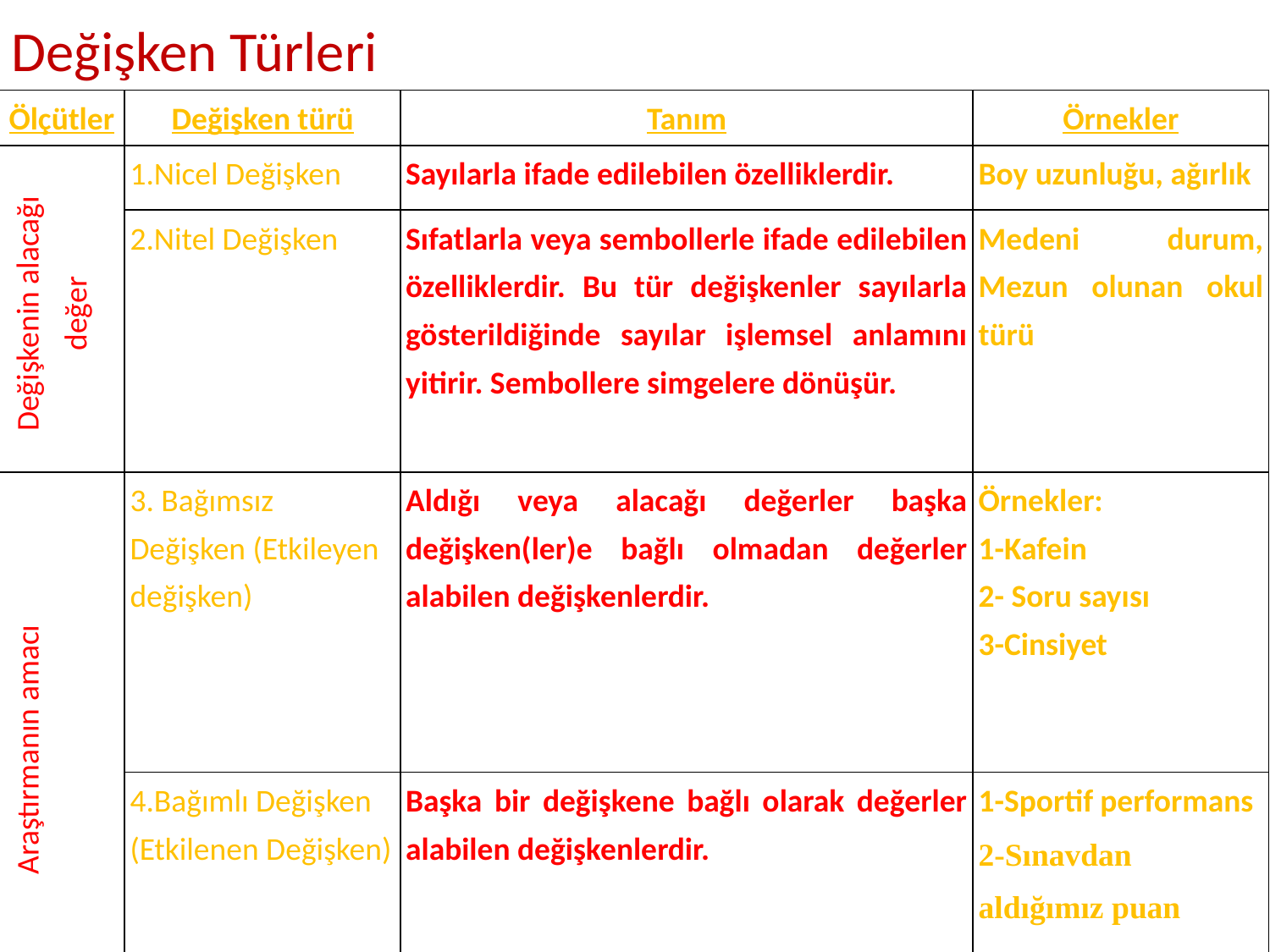

# Değişken Türleri
| Ölçütler | Değişken türü | Tanım | Örnekler |
| --- | --- | --- | --- |
| Değişkenin alacağı değer | 1.Nicel Değişken | Sayılarla ifade edilebilen özelliklerdir. | Boy uzunluğu, ağırlık |
|  | 2.Nitel Değişken | Sıfatlarla veya sembollerle ifade edilebilen özelliklerdir. Bu tür değişkenler sayılarla gösterildiğinde sayılar işlemsel anlamını yitirir. Sembollere simgelere dönüşür. | Medeni durum, Mezun olunan okul türü |
| Araştırmanın amacı | 3. Bağımsız Değişken (Etkileyen değişken) | Aldığı veya alacağı değerler başka değişken(ler)e bağlı olmadan değerler alabilen değişkenlerdir. | Örnekler: 1-Kafein 2- Soru sayısı 3-Cinsiyet |
|  | 4.Bağımlı Değişken (Etkilenen Değişken) | Başka bir değişkene bağlı olarak değerler alabilen değişkenlerdir. | 1-Sportif performans 2-Sınavdan aldığımız puan |